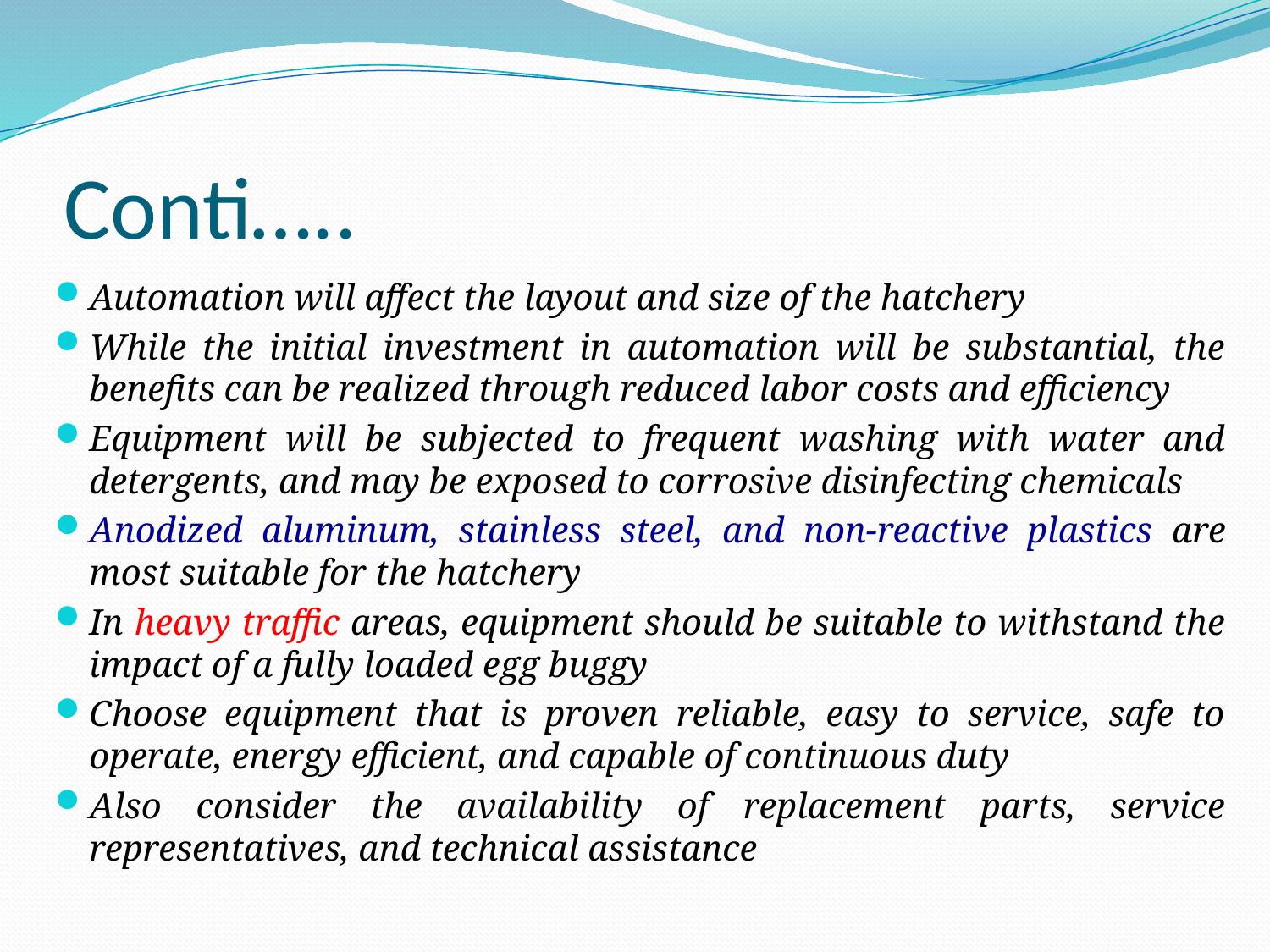

# Conti…..
Automation will affect the layout and size of the hatchery
While the initial investment in automation will be substantial, the benefits can be realized through reduced labor costs and efficiency
Equipment will be subjected to frequent washing with water and detergents, and may be exposed to corrosive disinfecting chemicals
Anodized aluminum, stainless steel, and non-reactive plastics are most suitable for the hatchery
In heavy traffic areas, equipment should be suitable to withstand the impact of a fully loaded egg buggy
Choose equipment that is proven reliable, easy to service, safe to operate, energy efficient, and capable of continuous duty
Also consider the availability of replacement parts, service representatives, and technical assistance